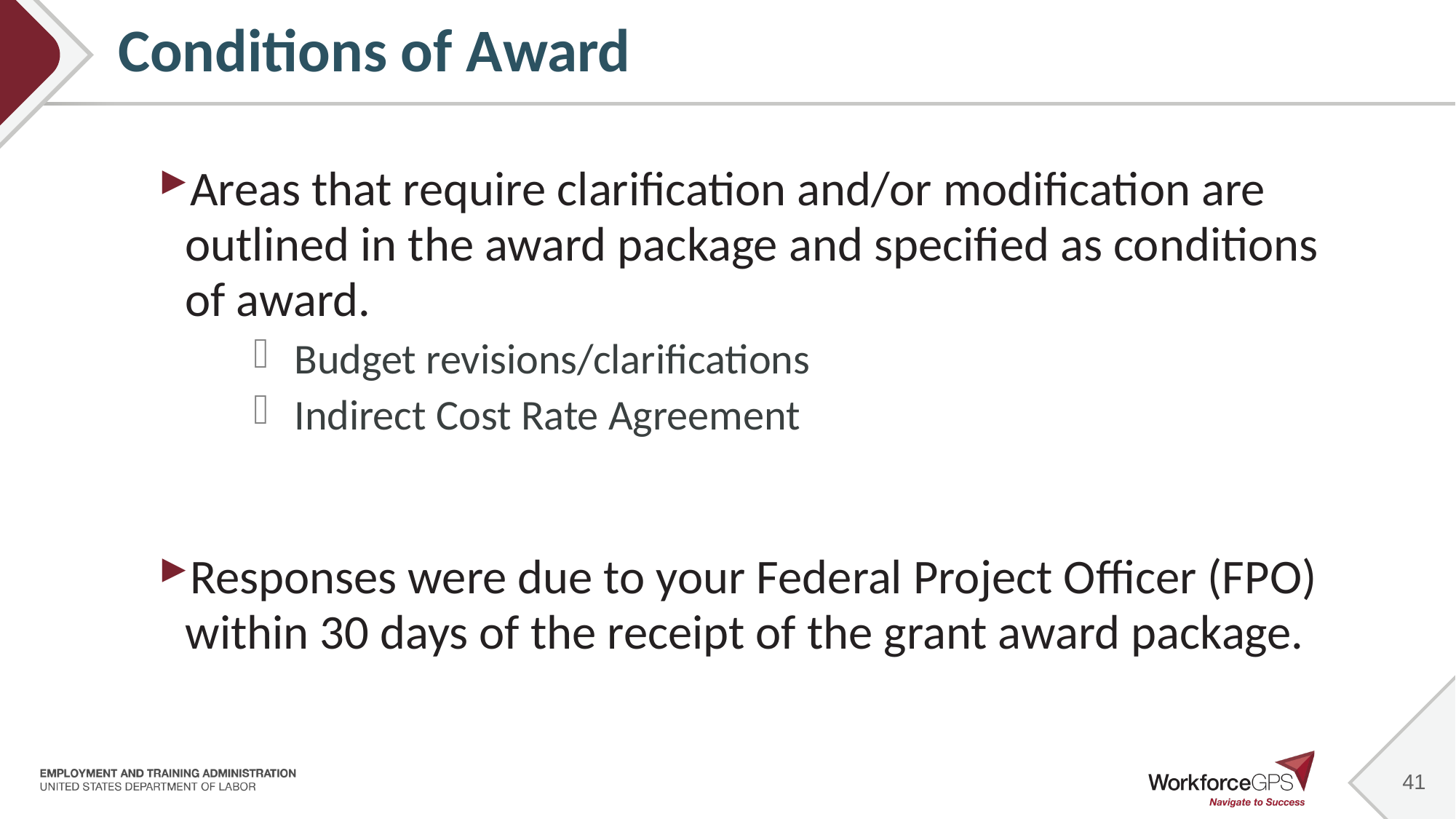

41
# Conditions of Award
Areas that require clarification and/or modification are outlined in the award package and specified as conditions of award.
Budget revisions/clarifications
Indirect Cost Rate Agreement

Responses were due to your Federal Project Officer (FPO) within 30 days of the receipt of the grant award package.